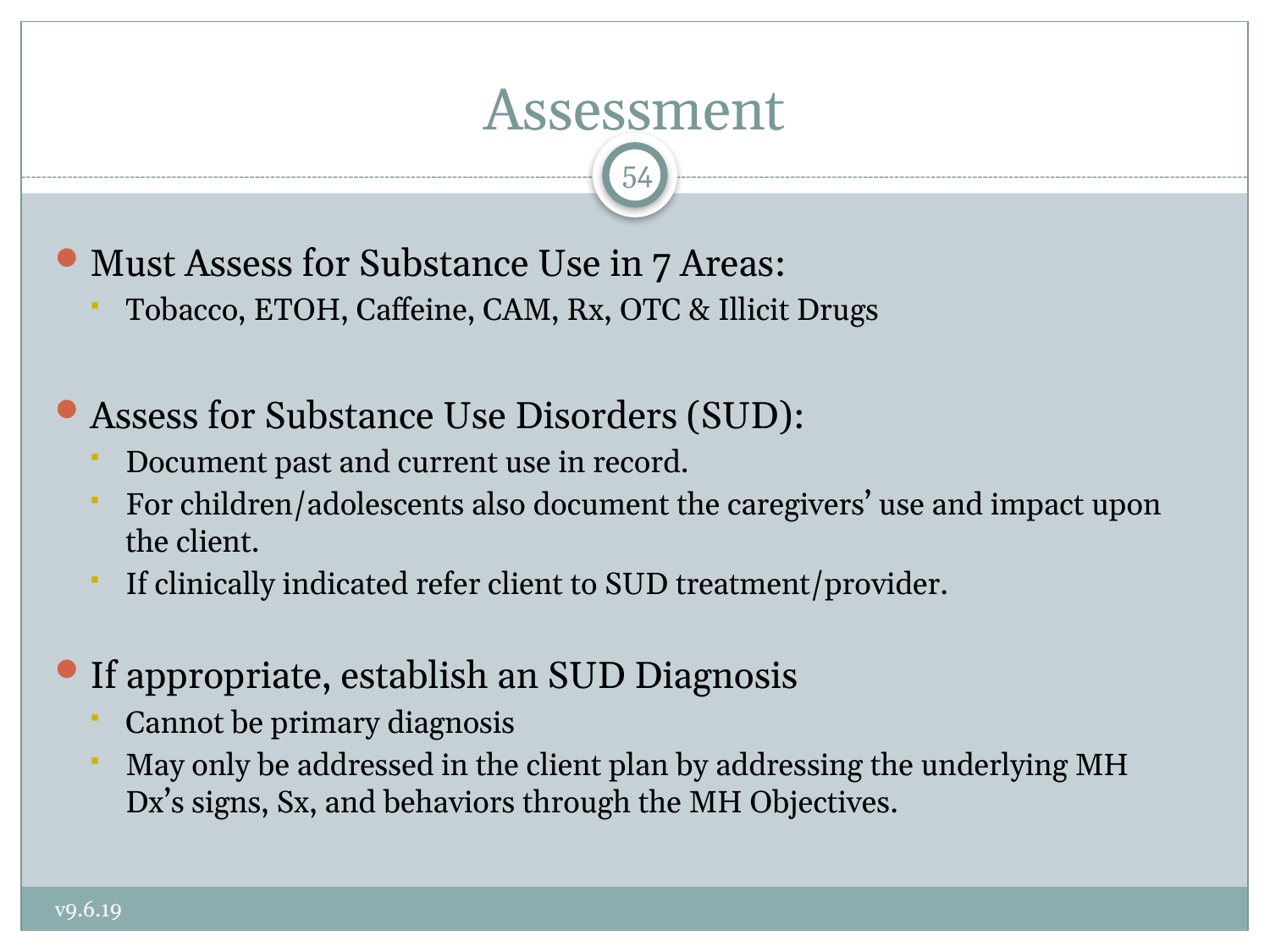

# Assessment
54
Must Assess for Substance Use in 7 Areas:
Tobacco, ETOH, Caffeine, CAM, Rx, OTC & Illicit Drugs

Assess for Substance Use Disorders (SUD):
Document past and current use in record.
For children/adolescents also document the caregivers’ use and impact upon the client.
If clinically indicated refer client to SUD treatment/provider.

If appropriate, establish an SUD Diagnosis
Cannot be primary diagnosis
May only be addressed in the client plan by addressing the underlying MH Dx’s signs, Sx, and behaviors through the MH Objectives.

v9.6.19